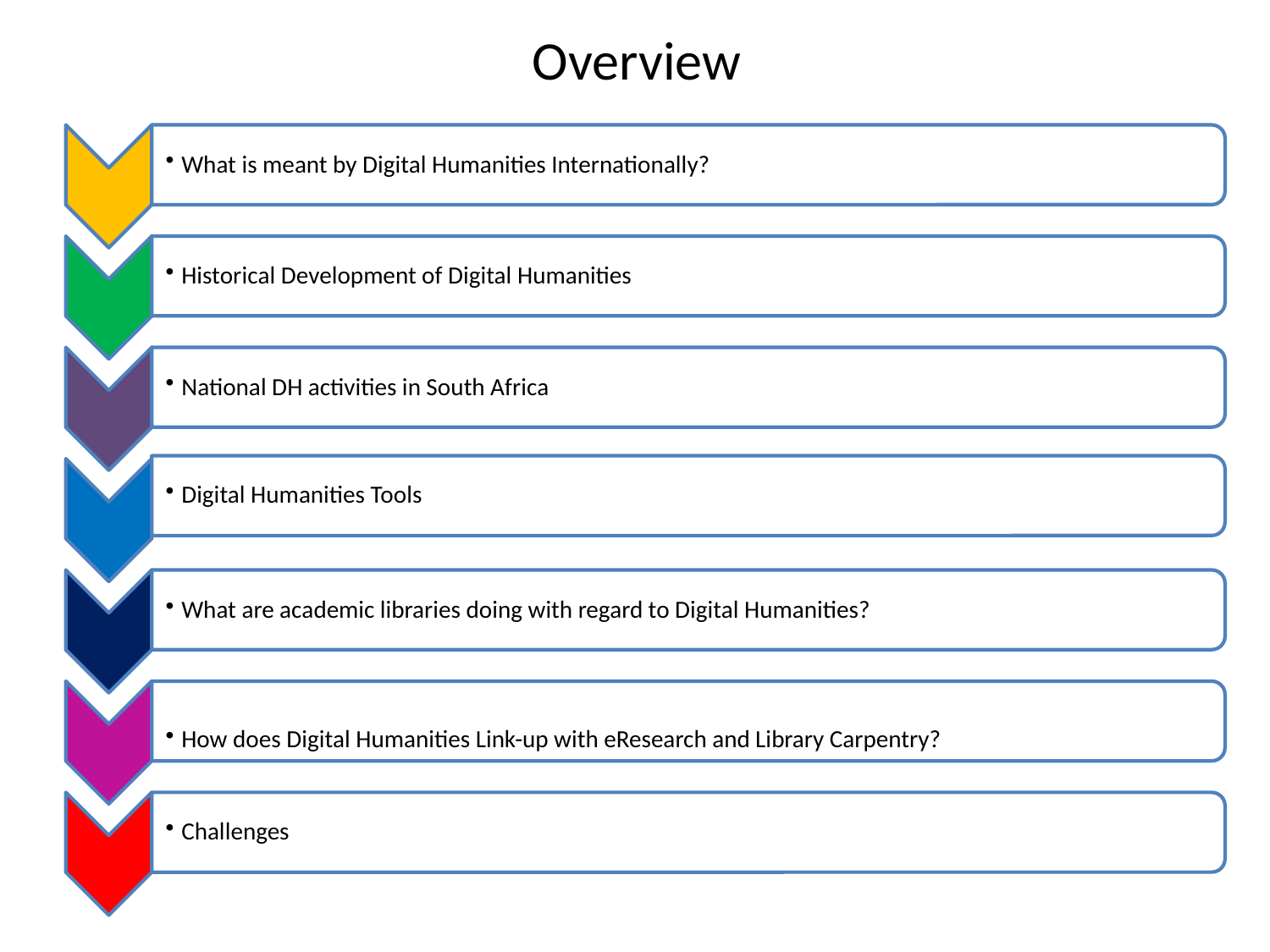

# Overview

What is meant by Digital Humanities Internationally?

Historical Development of Digital Humanities

National DH activities in South Africa

Digital Humanities Tools

What are academic libraries doing with regard to Digital Humanities?

How does Digital Humanities Link-up with eResearch and Library Carpentry?

Challenges